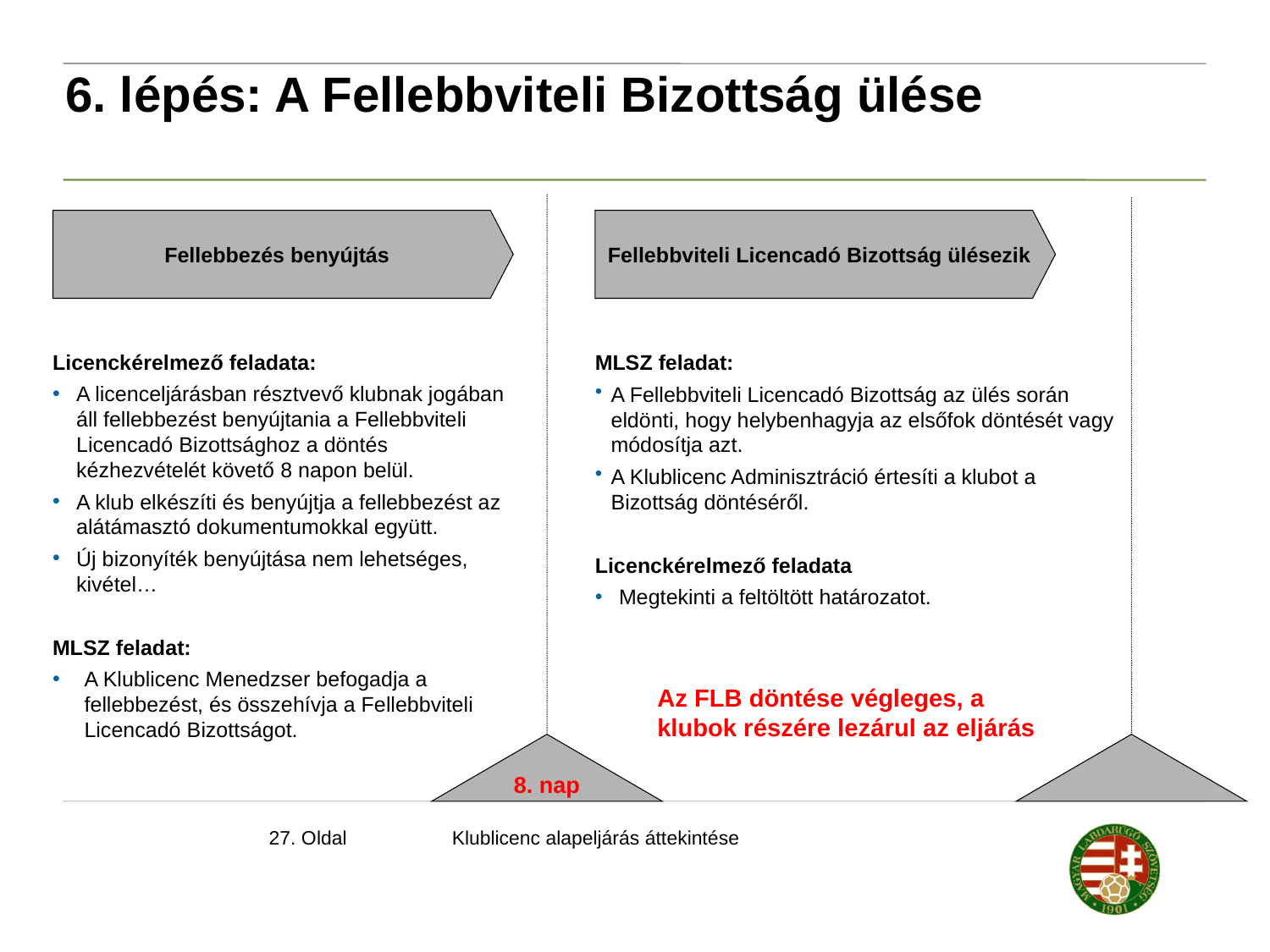

6. lépés: A Fellebbviteli Bizottság ülése

8. nap

Fellebbviteli Licencadó Bizottság ülésezik
MLSZ feladat:
A Fellebbviteli Licencadó Bizottság az ülés során eldönti, hogy helybenhagyja az elsőfok döntését vagy módosítja azt.
A Klublicenc Adminisztráció értesíti a klubot a Bizottság döntéséről.

Licenckérelmező feladata
Megtekinti a feltöltött határozatot.

Fellebbezés benyújtás
Licenckérelmező feladata:
A licenceljárásban résztvevő klubnak jogában áll fellebbezést benyújtania a Fellebbviteli Licencadó Bizottsághoz a döntés kézhezvételét követő 8 napon belül.
A klub elkészíti és benyújtja a fellebbezést az alátámasztó dokumentumokkal együtt.
Új bizonyíték benyújtása nem lehetséges, kivétel…

MLSZ feladat:
A Klublicenc Menedzser befogadja a fellebbezést, és összehívja a Fellebbviteli Licencadó Bizottságot.
Az FLB döntése végleges, a klubok részére lezárul az eljárás